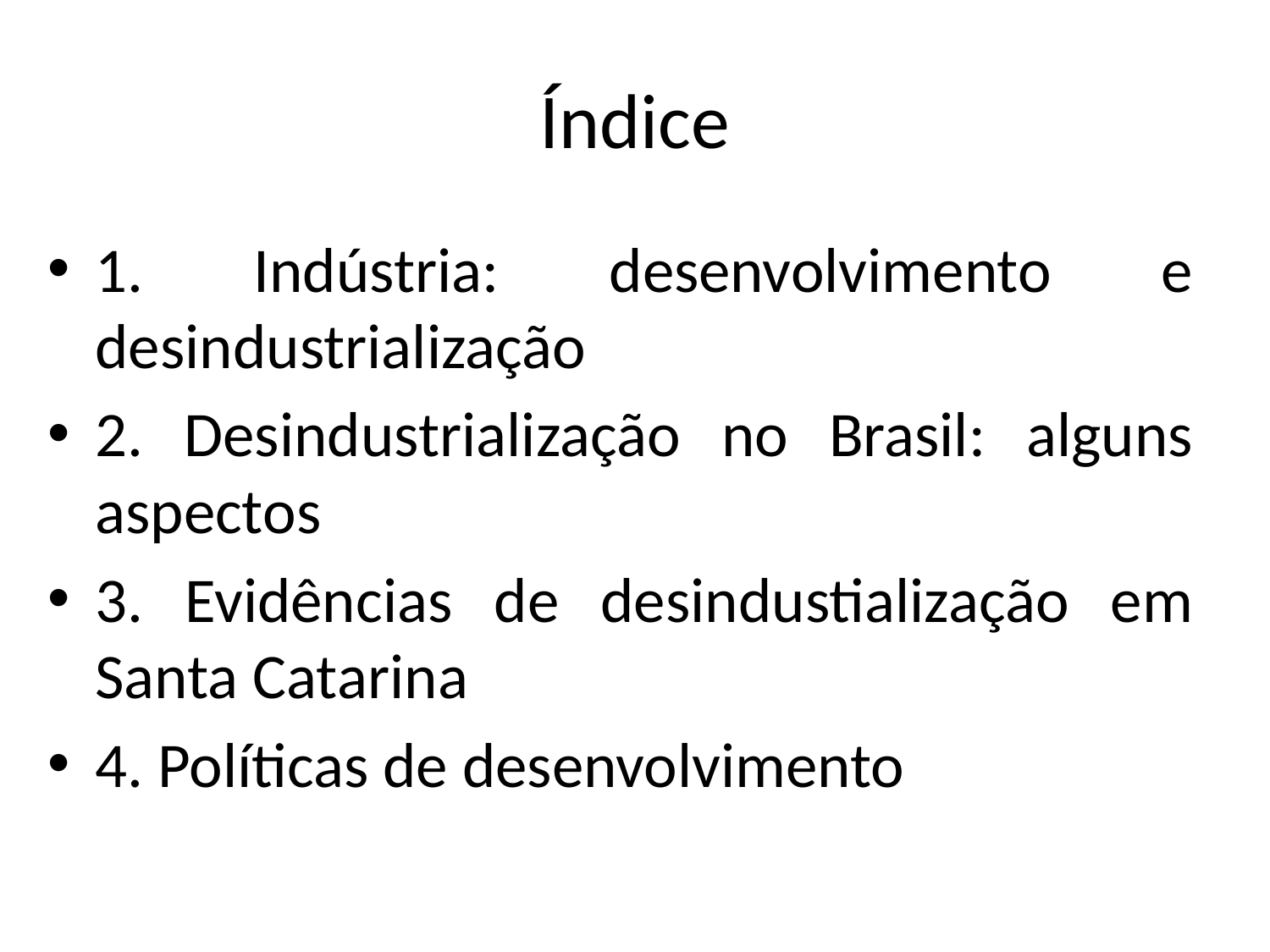

# Índice
1. Indústria: desenvolvimento e desindustrialização
2. Desindustrialização no Brasil: alguns aspectos
3. Evidências de desindustialização em Santa Catarina
4. Políticas de desenvolvimento